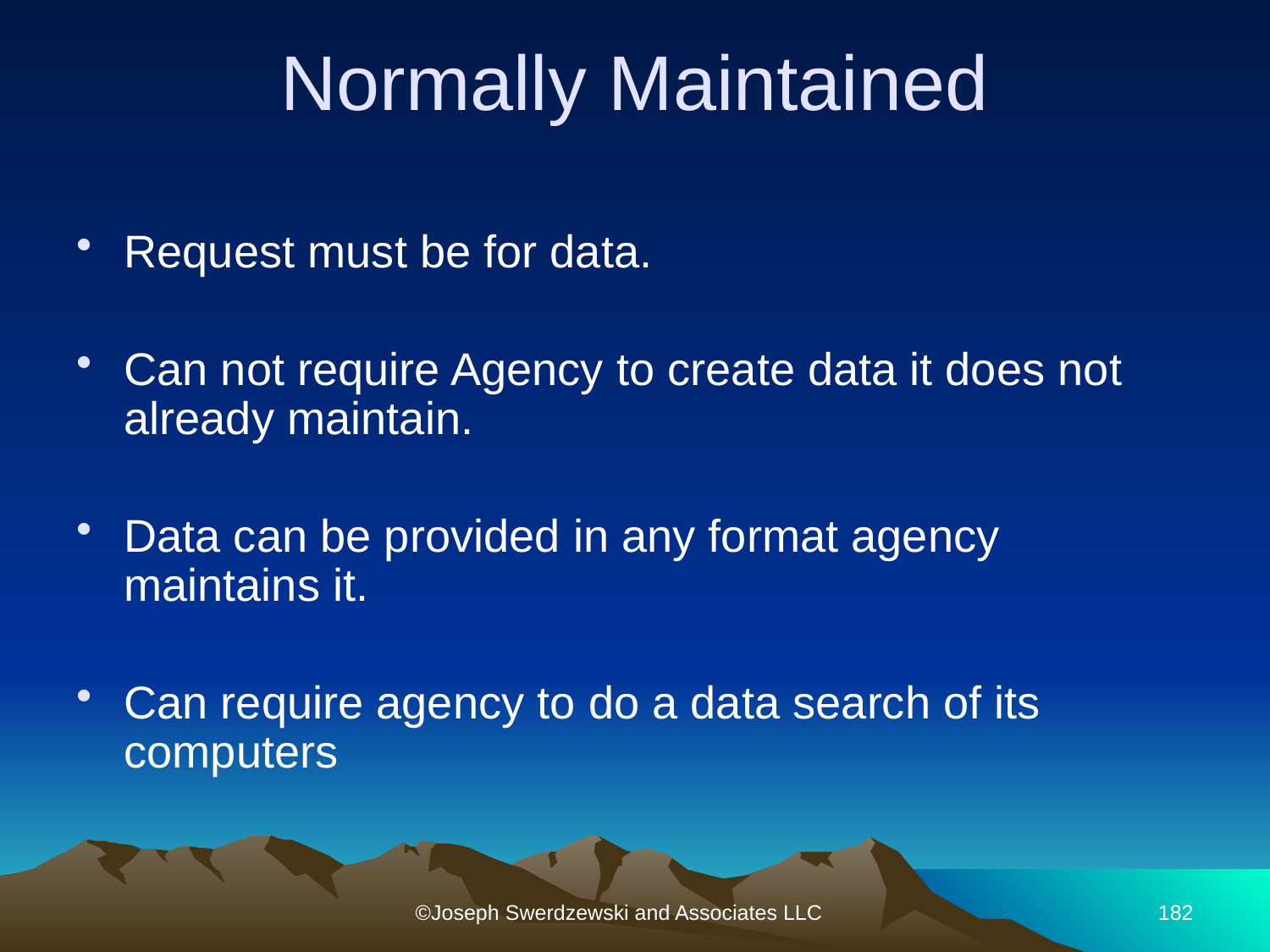

# Normally Maintained
Request must be for data.

Can not require Agency to create data it does not already maintain.

Data can be provided in any format agency maintains it.

Can require agency to do a data search of its computers
©Joseph Swerdzewski and Associates LLC
182